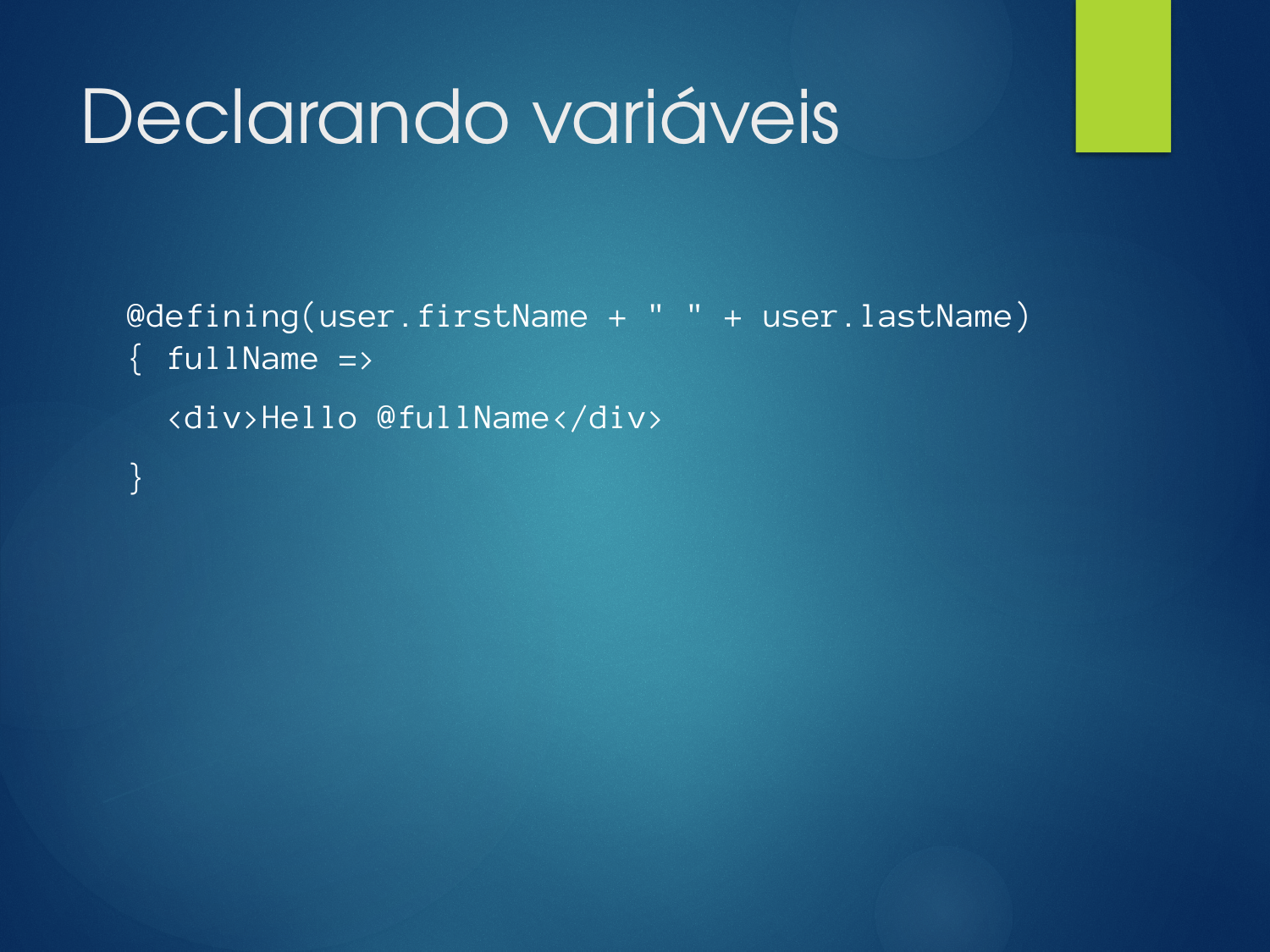

# Declarando variáveis
@defining(user.firstName + " " + user.lastName) { fullName =>
  <div>Hello @fullName</div>
}